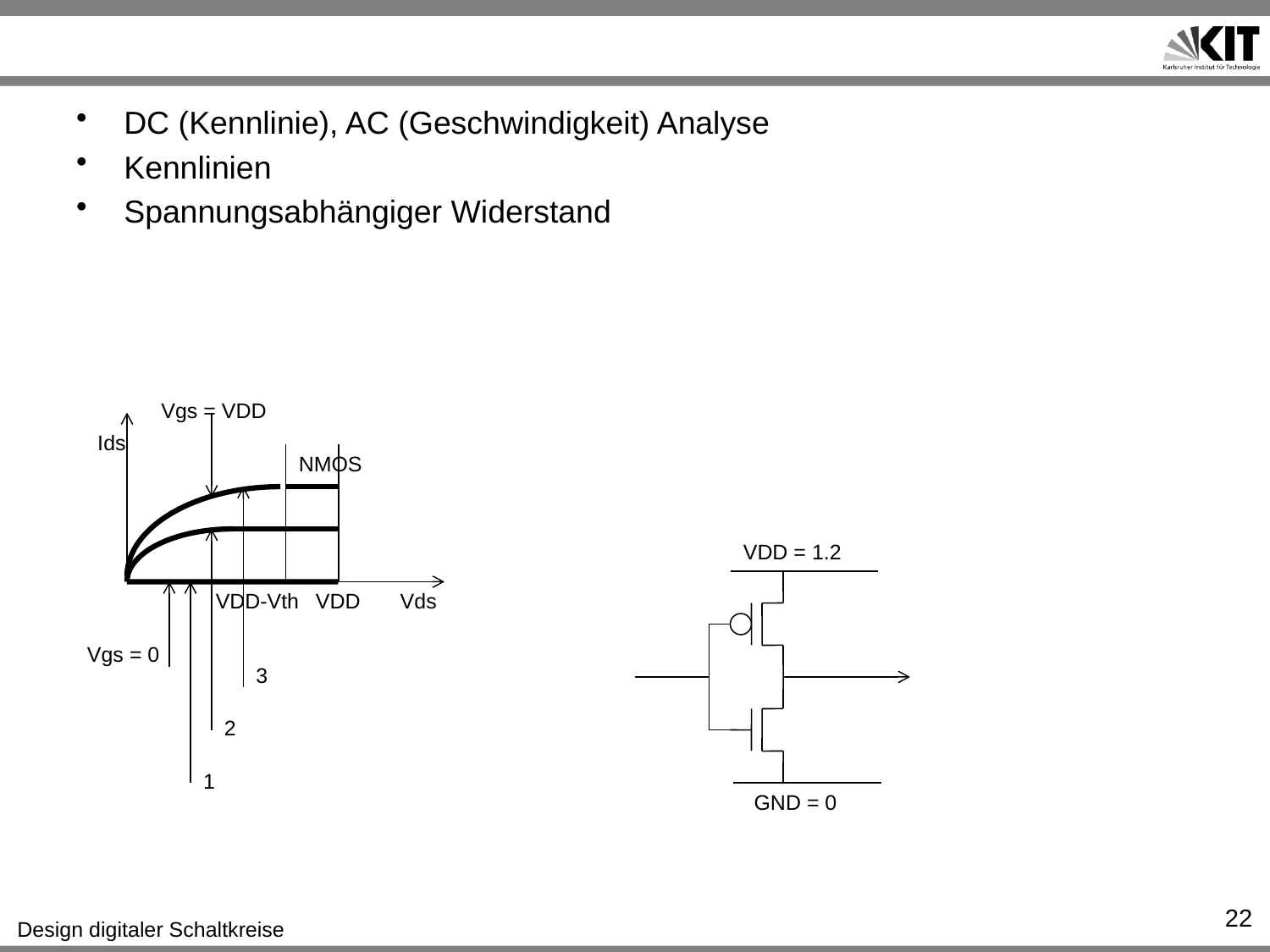

#
DC (Kennlinie), AC (Geschwindigkeit) Analyse
Kennlinien
Spannungsabhängiger Widerstand

Vgs = VDD
Ids

NMOS

VDD = 1.2

VDD-Vth
VDD
Vds
Vgs = 0
3

2
1
GND = 0
22